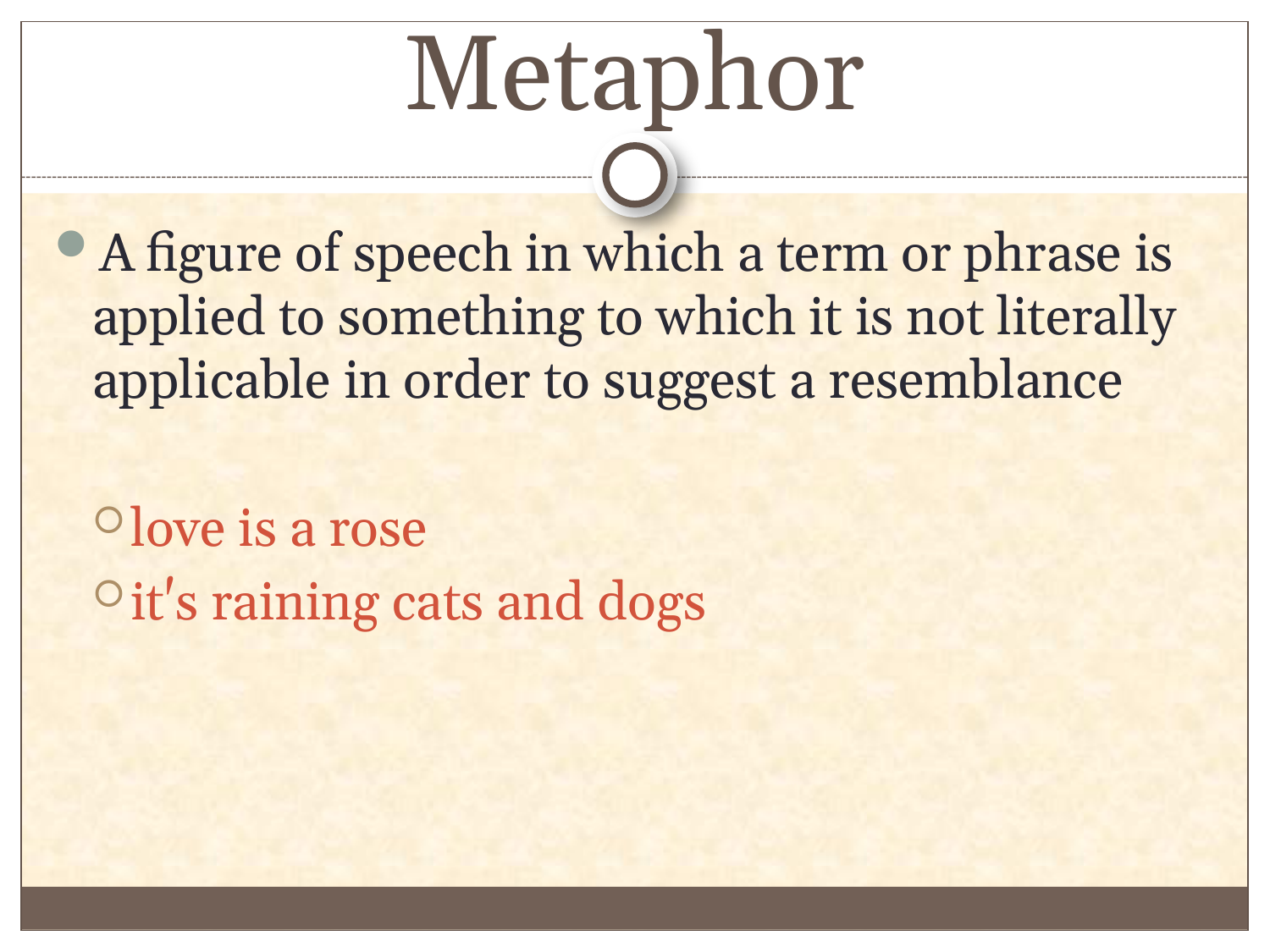

# Metaphor
A figure of speech in which a term or phrase is applied to something to which it is not literally applicable in order to suggest a resemblance

love is a rose
it's raining cats and dogs